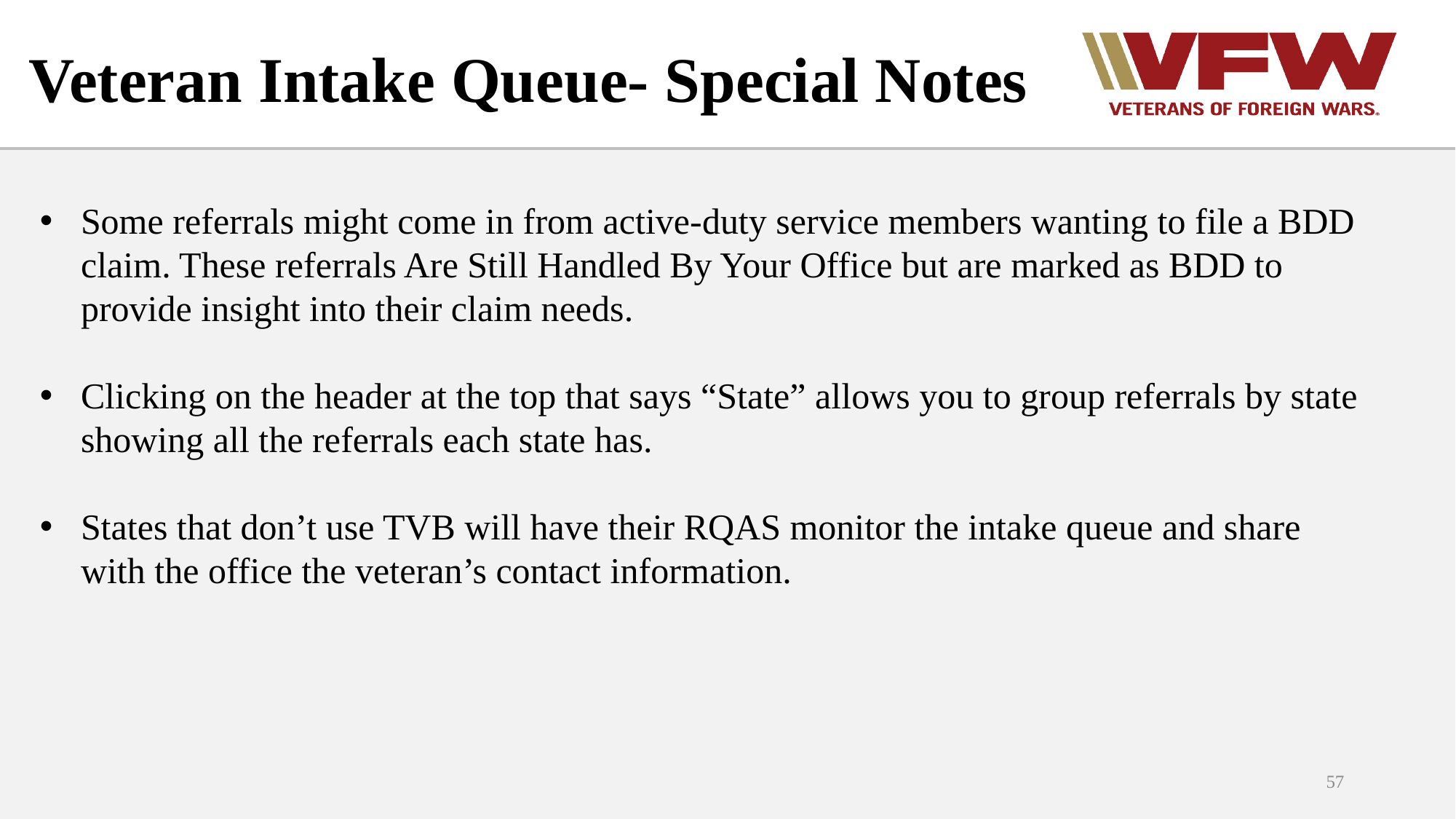

# Veteran Intake Queue- Special Notes
Some referrals might come in from active-duty service members wanting to file a BDD claim. These referrals Are Still Handled By Your Office but are marked as BDD to provide insight into their claim needs.

Clicking on the header at the top that says “State” allows you to group referrals by state showing all the referrals each state has.

States that don’t use TVB will have their RQAS monitor the intake queue and share with the office the veteran’s contact information.

57